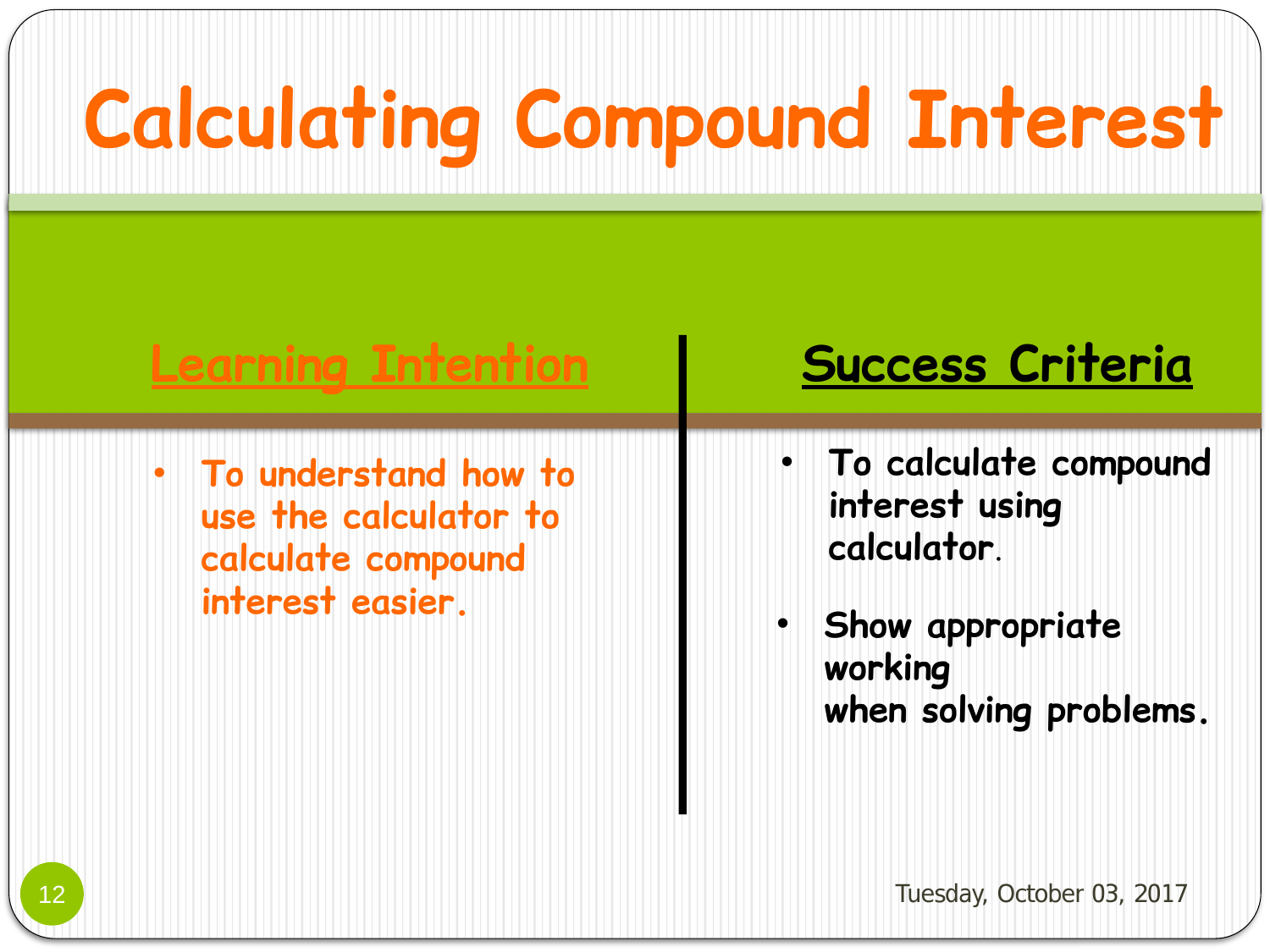

Calculating Compound Interest
Learning Intention
Success Criteria

To calculate compound interest using calculator.
To understand how to use the calculator to calculate compound interest easier.
Show appropriate working
	when solving problems.
Tuesday, October 03, 2017
12